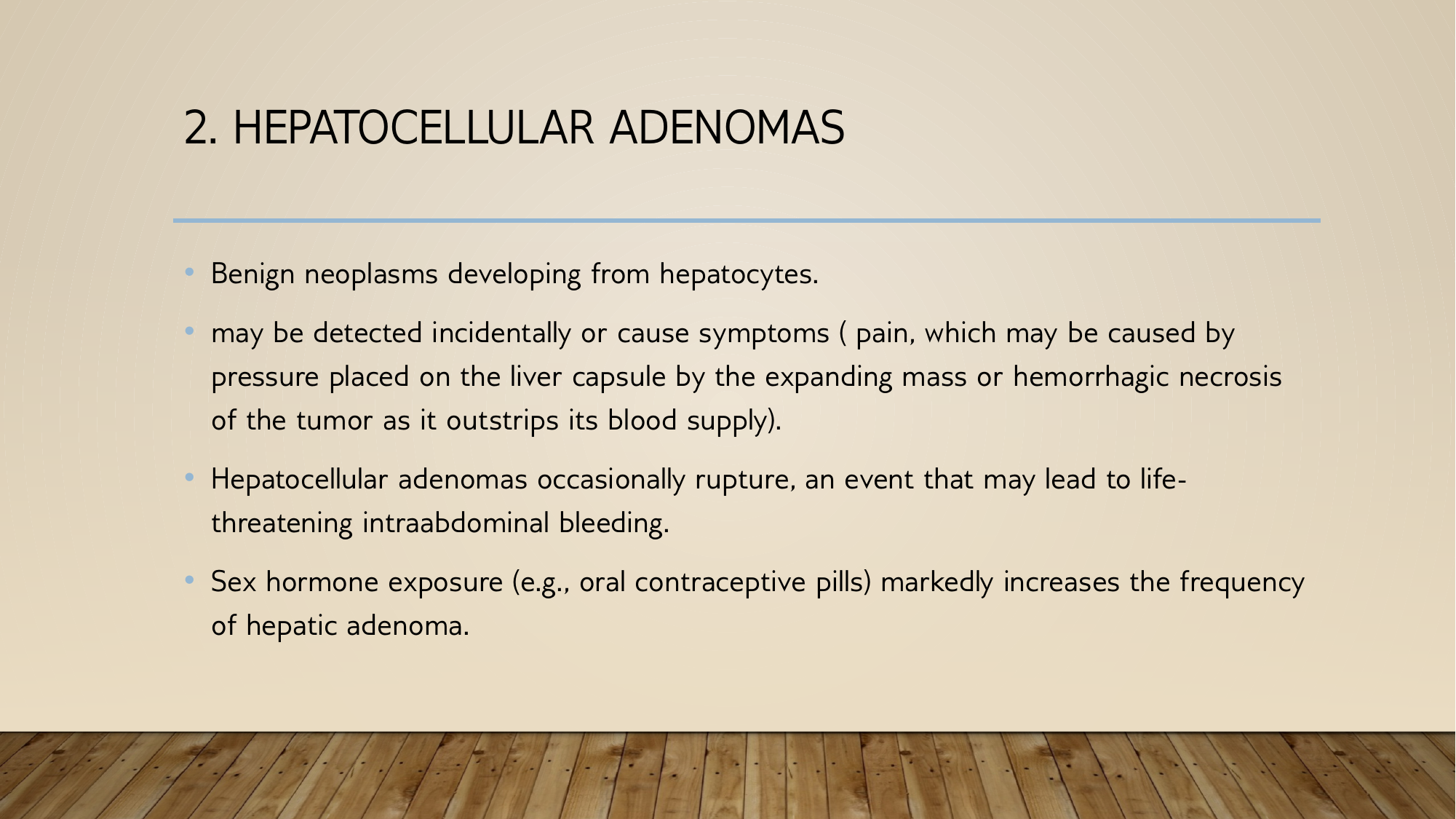

# 2. Hepatocellular Adenomas
Benign neoplasms developing from hepatocytes.
may be detected incidentally or cause symptoms ( pain, which may be caused by pressure placed on the liver capsule by the expanding mass or hemorrhagic necrosis of the tumor as it outstrips its blood supply).
Hepatocellular adenomas occasionally rupture, an event that may lead to life-threatening intraabdominal bleeding.
Sex hormone exposure (e.g., oral contraceptive pills) markedly increases the frequency of hepatic adenoma.